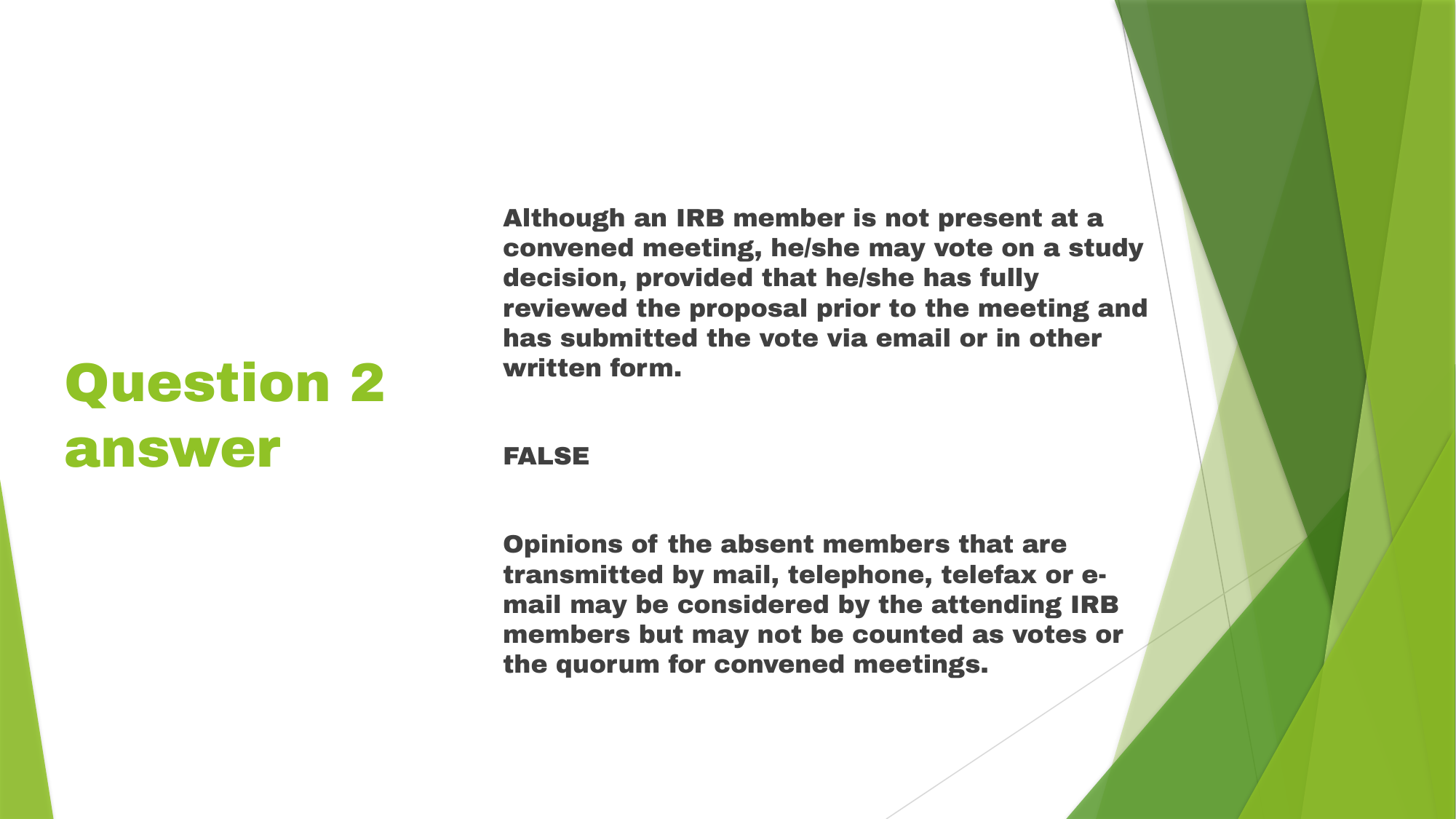

# Question 2 answer

Although an IRB member is not present at a convened meeting, he/she may vote on a study decision, provided that he/she has fully reviewed the proposal prior to the meeting and has submitted the vote via email or in other written form.

FALSE

Opinions of the absent members that are transmitted by mail, telephone, telefax or e-mail may be considered by the attending IRB members but may not be counted as votes or the quorum for convened meetings.